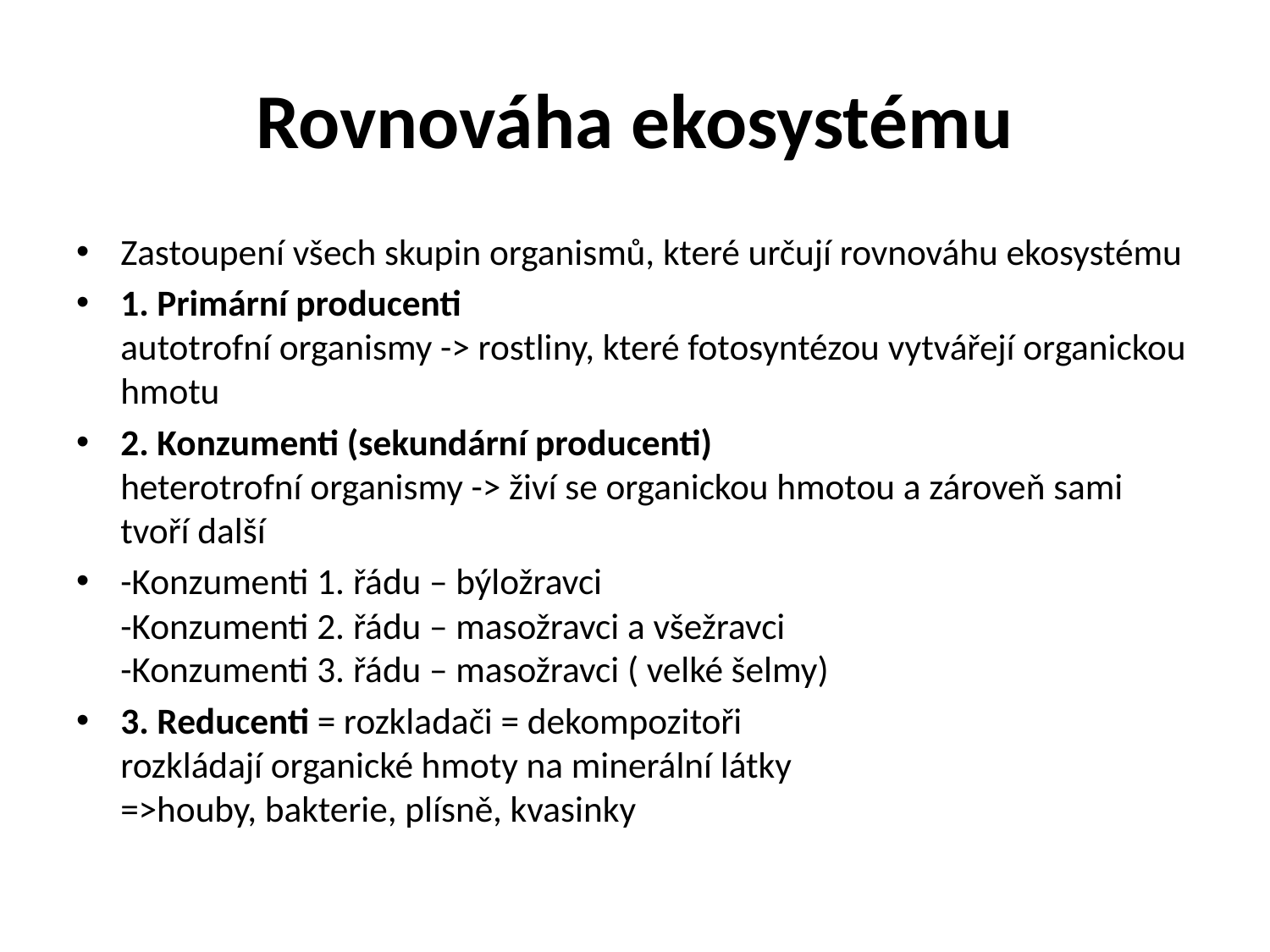

# Rovnováha ekosystému
Zastoupení všech skupin organismů, které určují rovnováhu ekosystému
1. Primární producenti
autotrofní organismy -> rostliny, které fotosyntézou vytvářejí organickou hmotu
2. Konzumenti (sekundární producenti)
heterotrofní organismy -> živí se organickou hmotou a zároveň sami tvoří další
-Konzumenti 1. řádu – býložravci
-Konzumenti 2. řádu – masožravci a všežravci
-Konzumenti 3. řádu – masožravci ( velké šelmy)
3. Reducenti = rozkladači = dekompozitoři
rozkládají organické hmoty na minerální látky
=>houby, bakterie, plísně, kvasinky